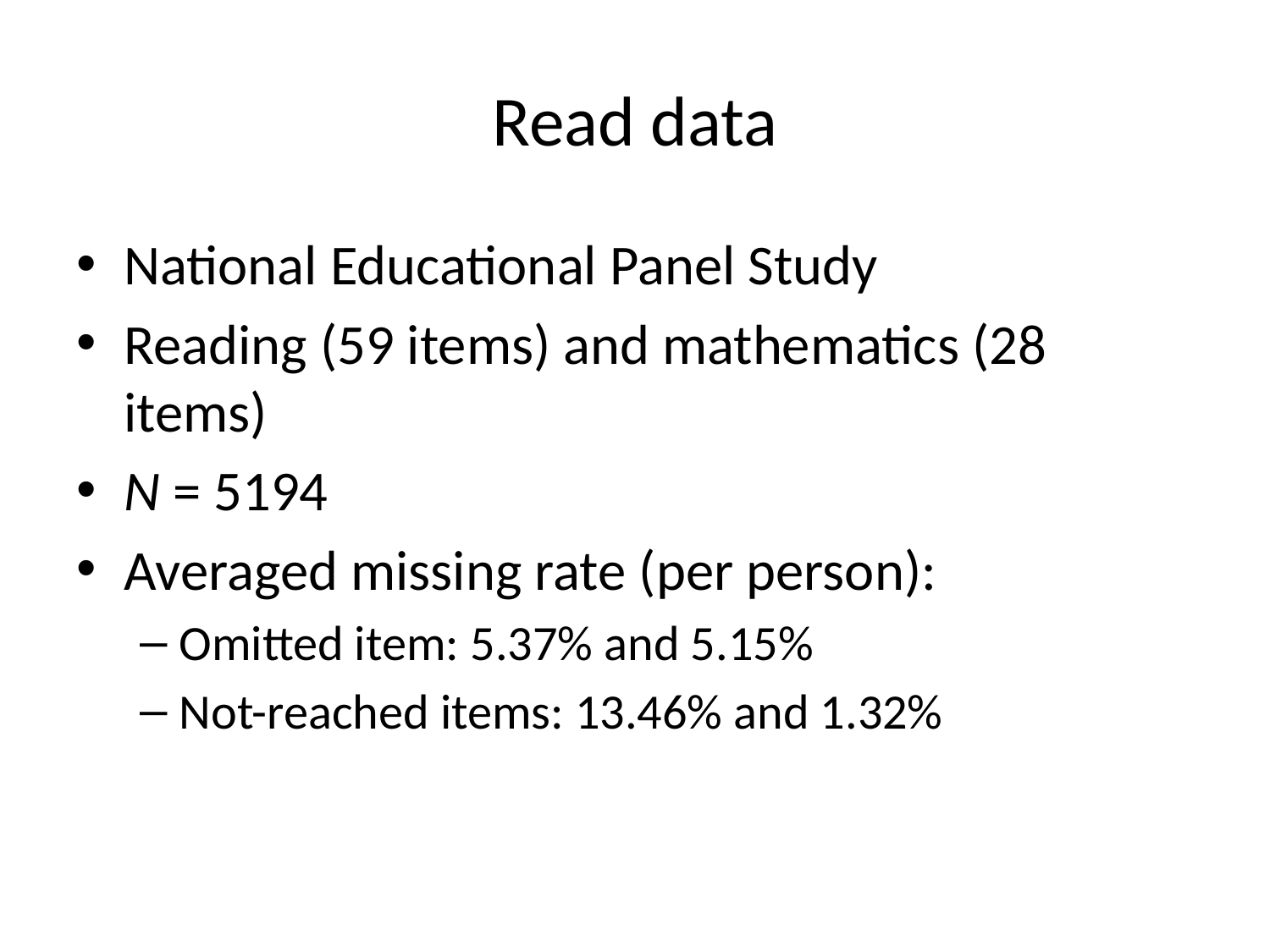

# Read data
National Educational Panel Study
Reading (59 items) and mathematics (28 items)
N = 5194
Averaged missing rate (per person):
Omitted item: 5.37% and 5.15%
Not-reached items: 13.46% and 1.32%